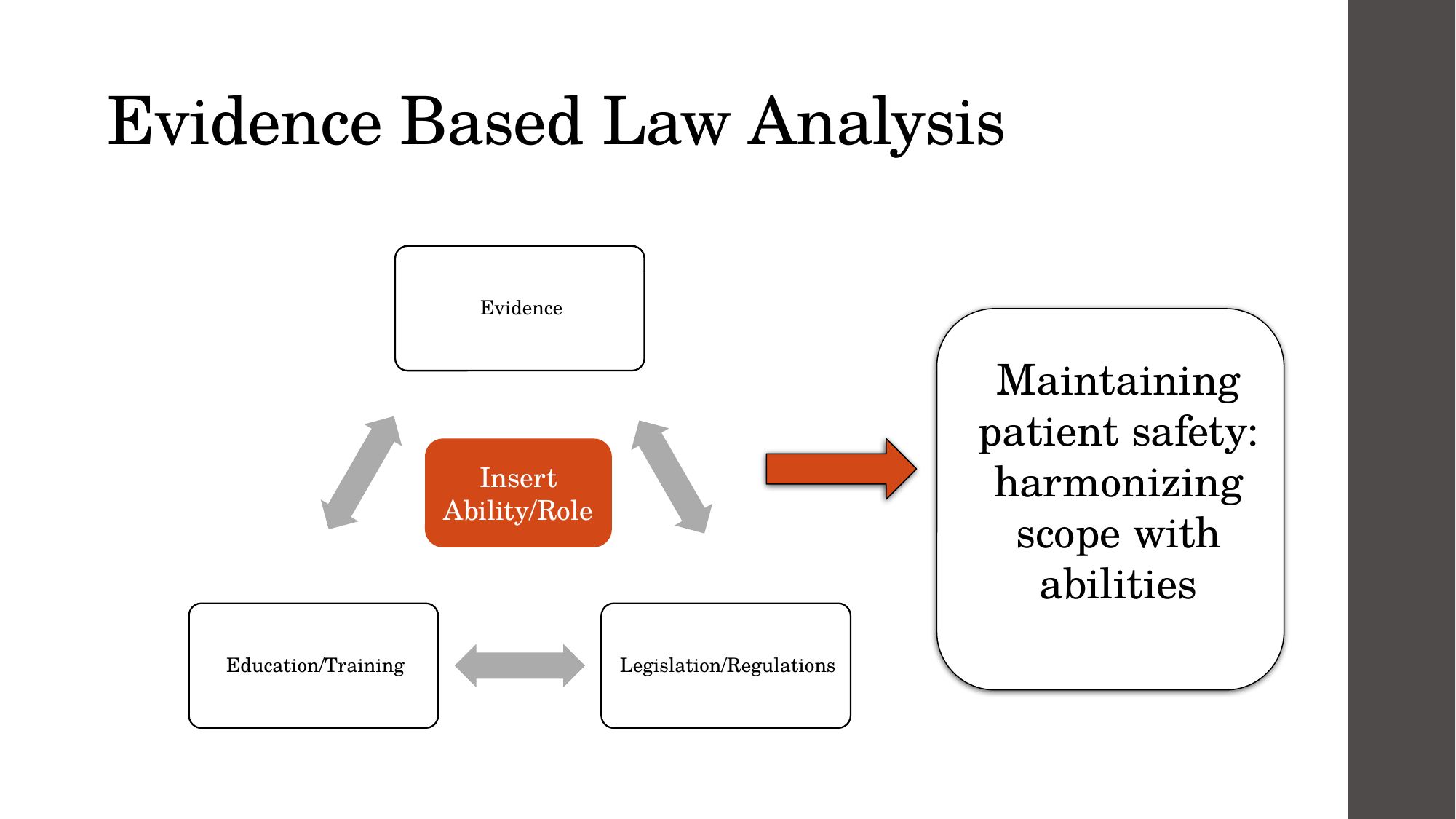

# Evidence Based Law Analysis
Evidence

Legislation/Regulations

Education/Training

Maintaining patient safety: harmonizing scope with abilities
Insert Ability/Role